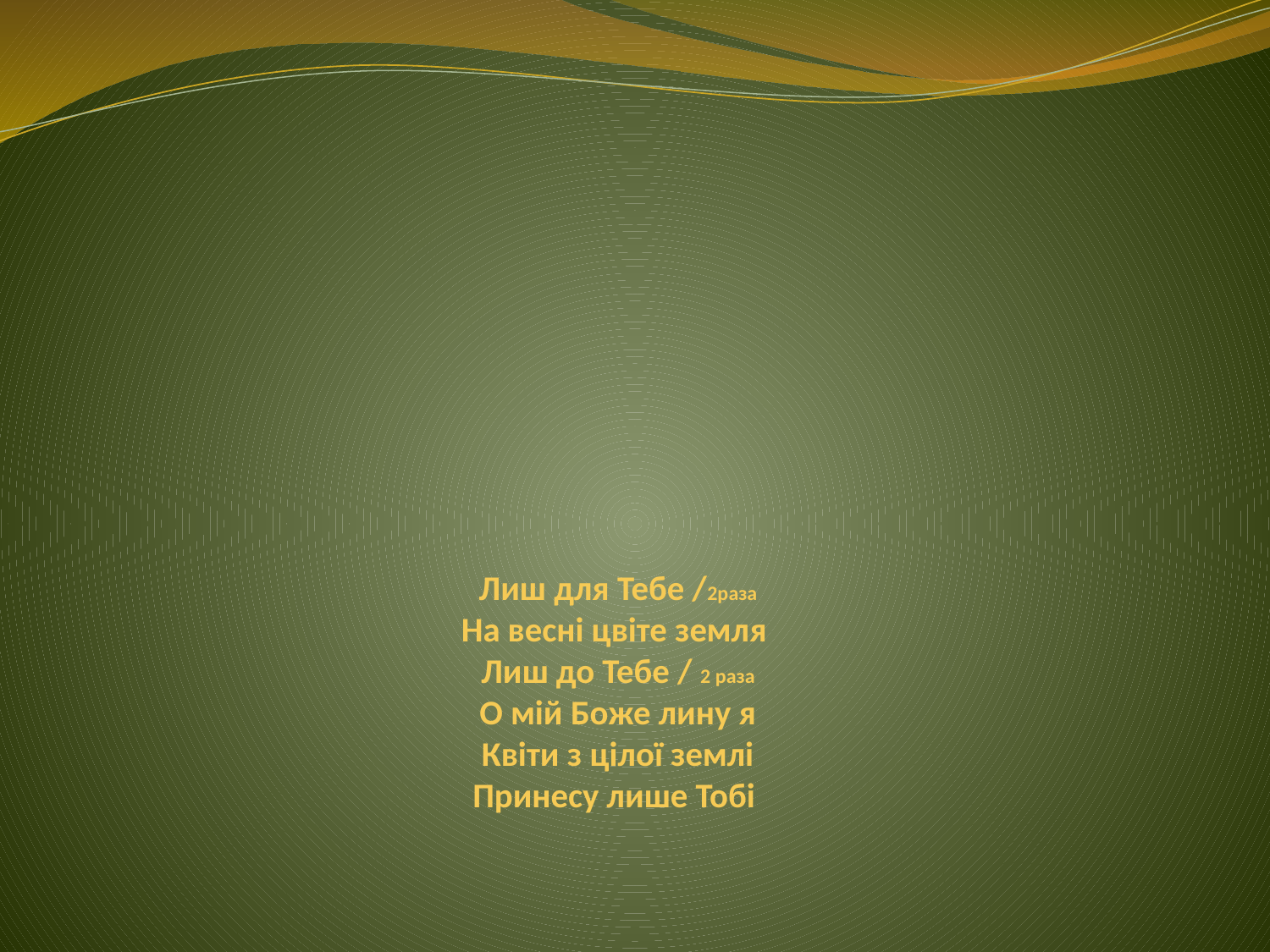

# Лиш для Тебе /2раза На весні цвіте земля Лиш до Тебе / 2 раза О мій Боже лину я Квіти з цілої землі Принесу лише Тобі